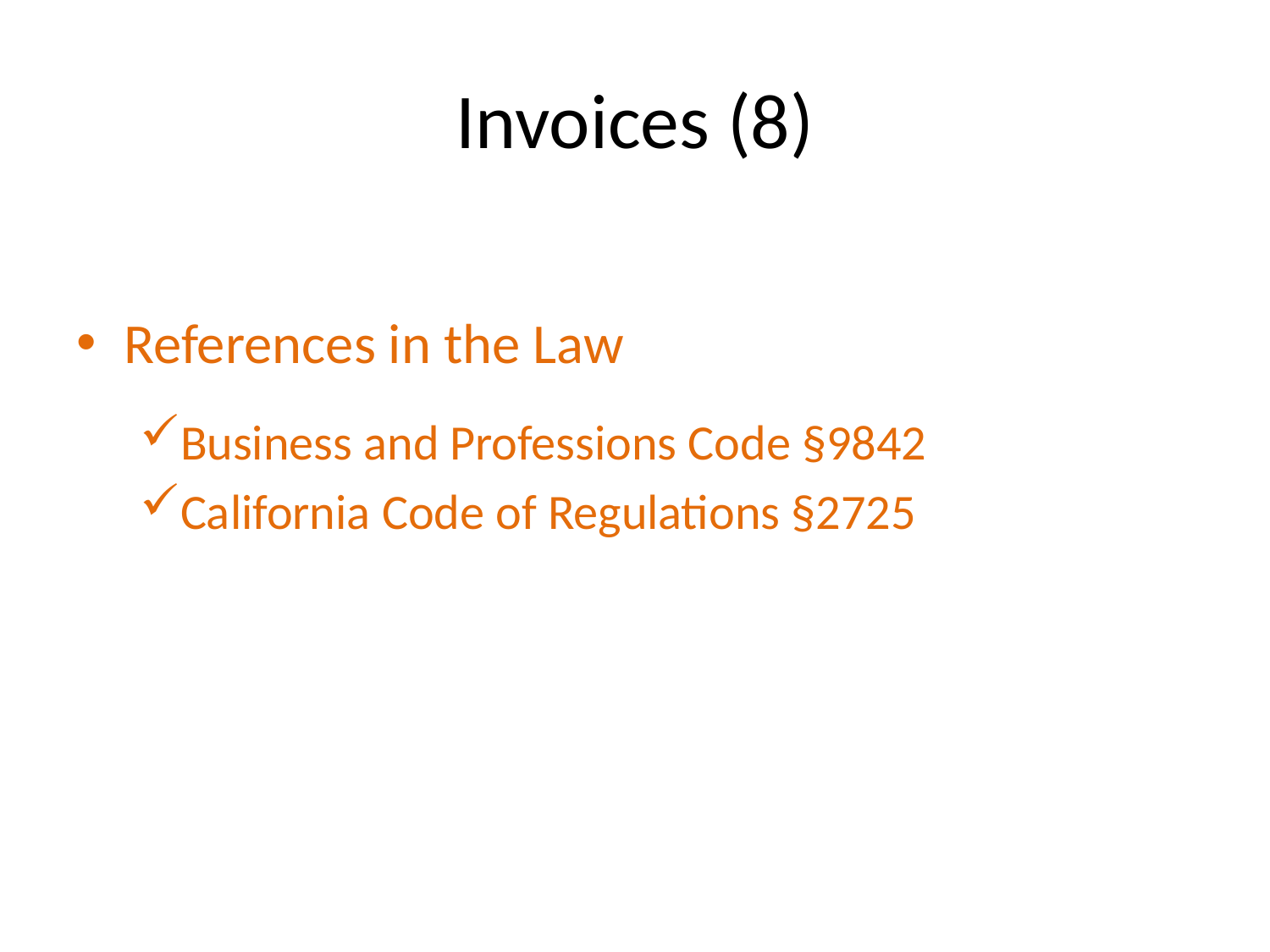

# Invoices (8)

References in the Law

Business and Professions Code §9842
California Code of Regulations §2725